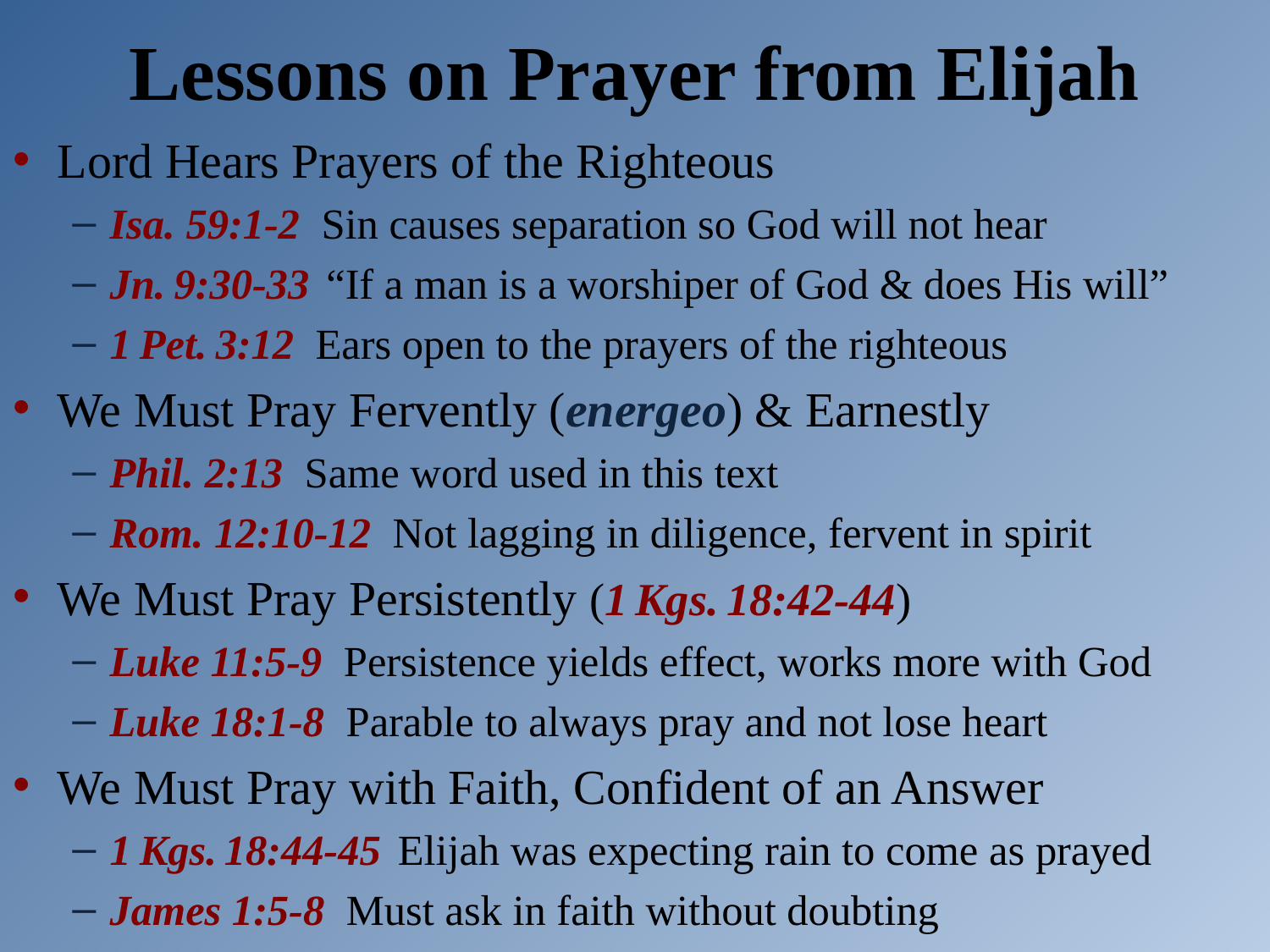

# Lessons on Prayer from Elijah
Lord Hears Prayers of the Righteous
Isa. 59:1-2  Sin causes separation so God will not hear
Jn. 9:30-33  “If a man is a worshiper of God & does His will”
1 Pet. 3:12  Ears open to the prayers of the righteous
We Must Pray Fervently (energeo) & Earnestly
Phil. 2:13  Same word used in this text
Rom. 12:10-12  Not lagging in diligence, fervent in spirit
We Must Pray Persistently (1 Kgs. 18:42-44)
Luke 11:5-9  Persistence yields effect, works more with God
Luke 18:1-8  Parable to always pray and not lose heart
We Must Pray with Faith, Confident of an Answer
1 Kgs. 18:44-45  Elijah was expecting rain to come as prayed
James 1:5-8  Must ask in faith without doubting